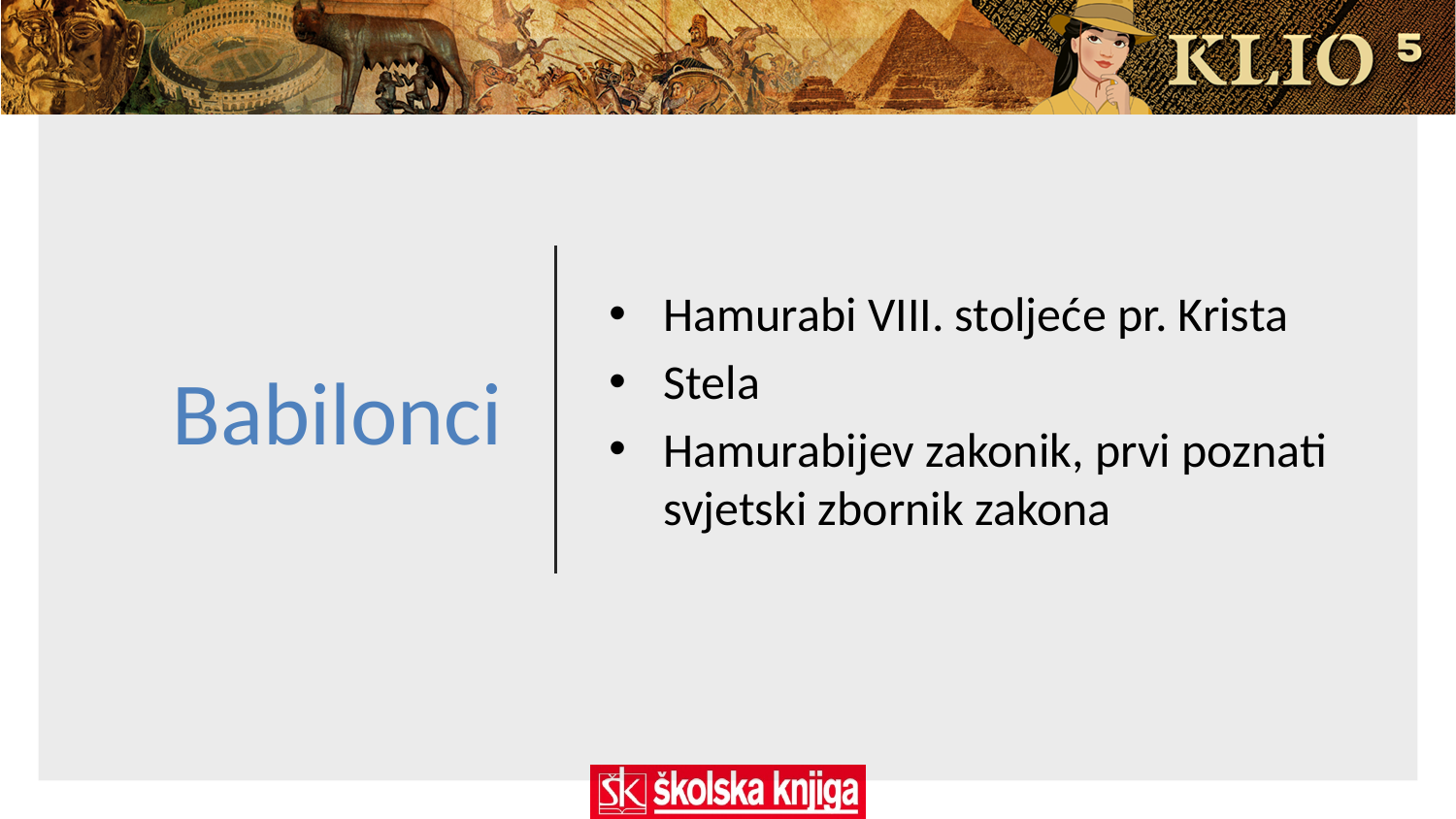

# Babilonci
Hamurabi VIII. stoljeće pr. Krista
Stela
Hamurabijev zakonik, prvi poznati svjetski zbornik zakona